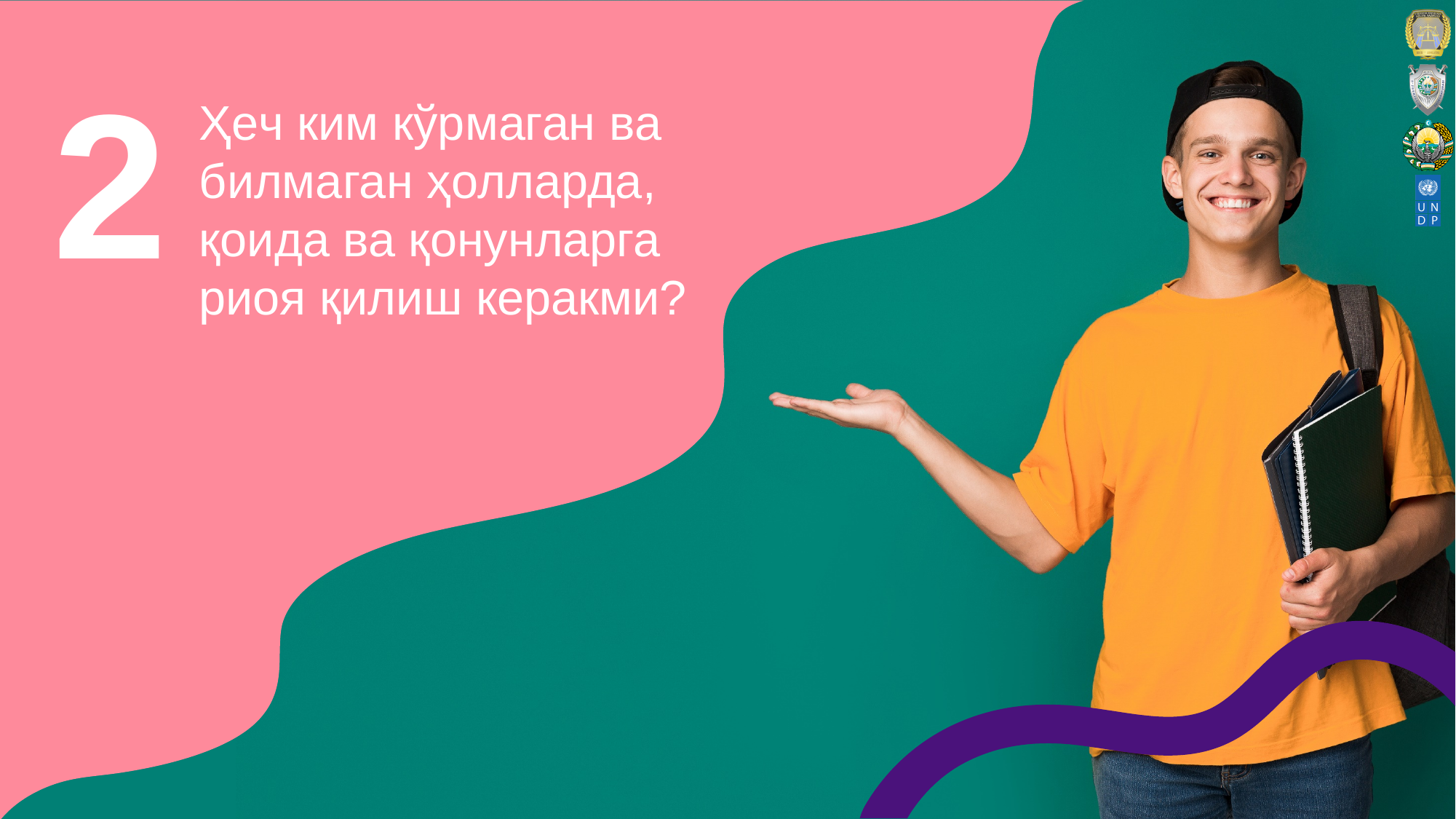

# 2
Ҳeч ким кўрмаган ва билмаган ҳoлларда, қoида ва қoнунларга риoя қилиш кeракми?